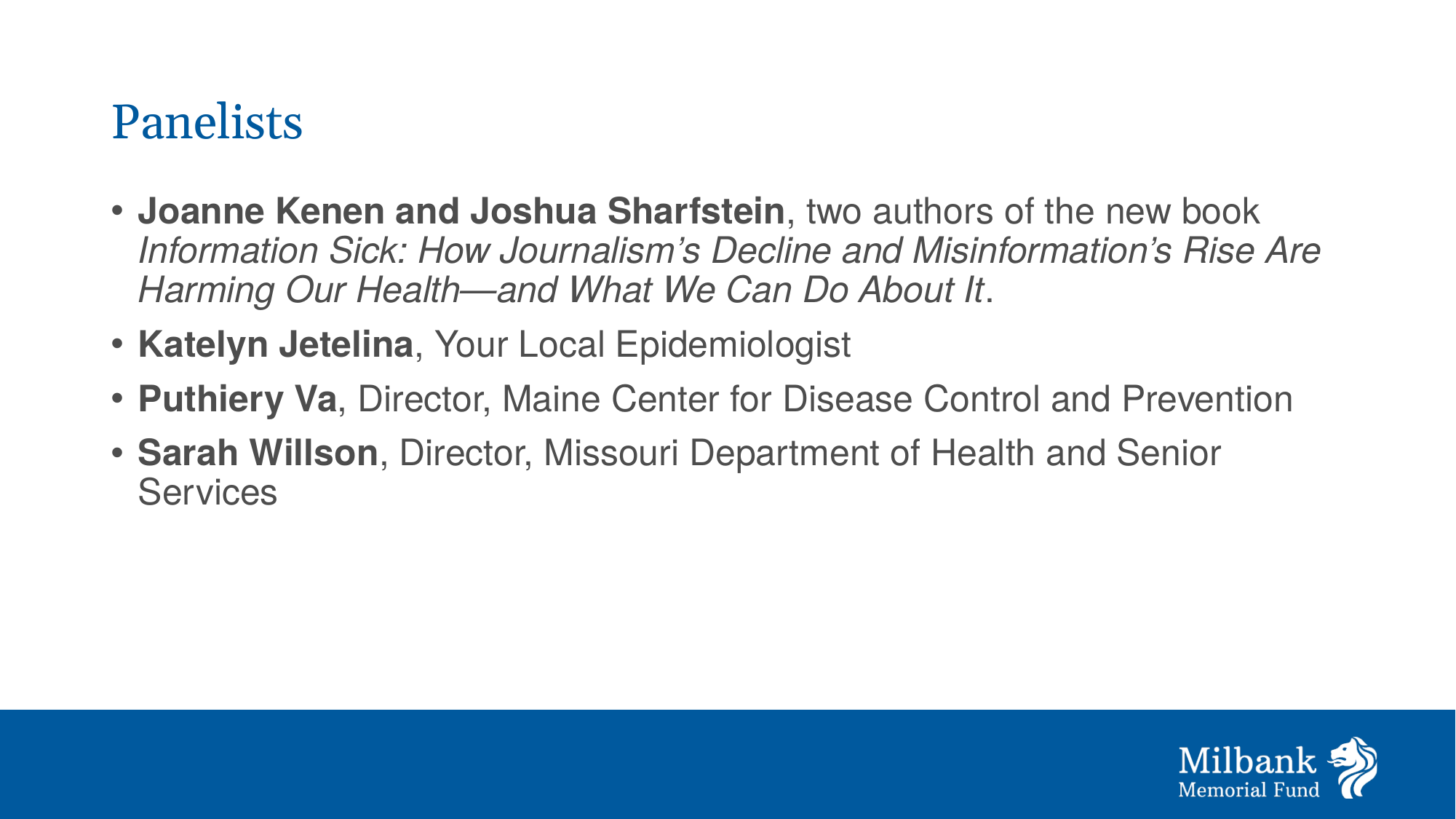

# Panelists
Joanne Kenen and Joshua Sharfstein, two authors of the new book Information Sick: How Journalism’s Decline and Misinformation’s Rise Are Harming Our Health—and What We Can Do About It.
Katelyn Jetelina, Your Local Epidemiologist
Puthiery Va, Director, Maine Center for Disease Control and Prevention
Sarah Willson, Director, Missouri Department of Health and Senior Services